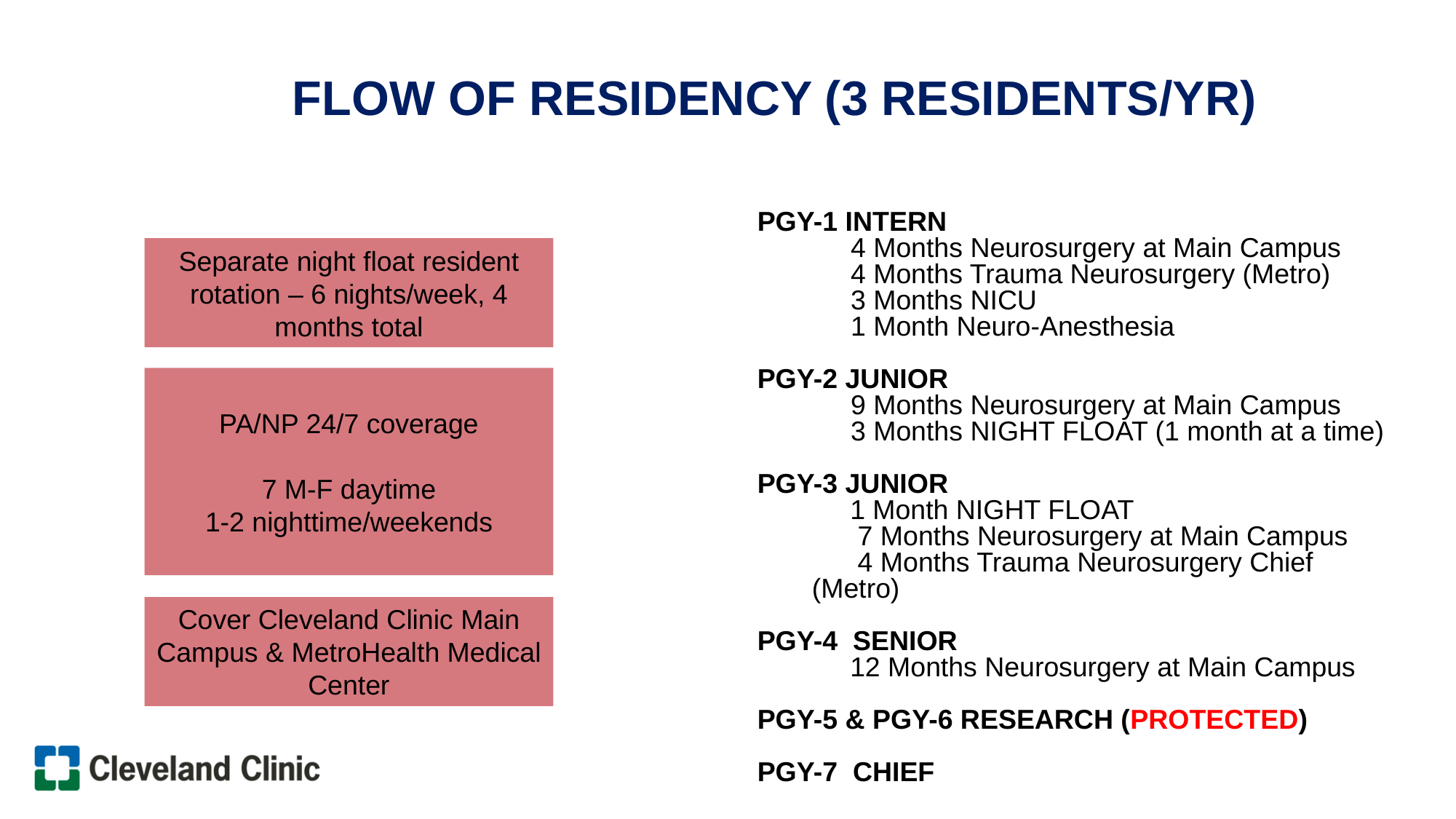

Flow of residency (3 residents/yr)
PGY-1 INTERN
4 Months Neurosurgery at Main Campus
4 Months Trauma Neurosurgery (Metro)
3 Months NICU
1 Month Neuro-Anesthesia

PGY-2 JUNIOR
9 Months Neurosurgery at Main Campus
3 Months NIGHT FLOAT (1 month at a time)

PGY-3 JUNIOR
     1 Month NIGHT FLOAT
      7 Months Neurosurgery at Main Campus
      4 Months Trauma Neurosurgery Chief (Metro)

PGY-4  SENIOR
     12 Months Neurosurgery at Main Campus

PGY-5 & PGY-6 RESEARCH (PROTECTED)

PGY-7  CHIEF
Separate night float resident rotation – 6 nights/week, 4 months total

PA/NP 24/7 coverage

7 M-F daytime
1-2 nighttime/weekends

Cover Cleveland Clinic Main Campus & MetroHealth Medical Center